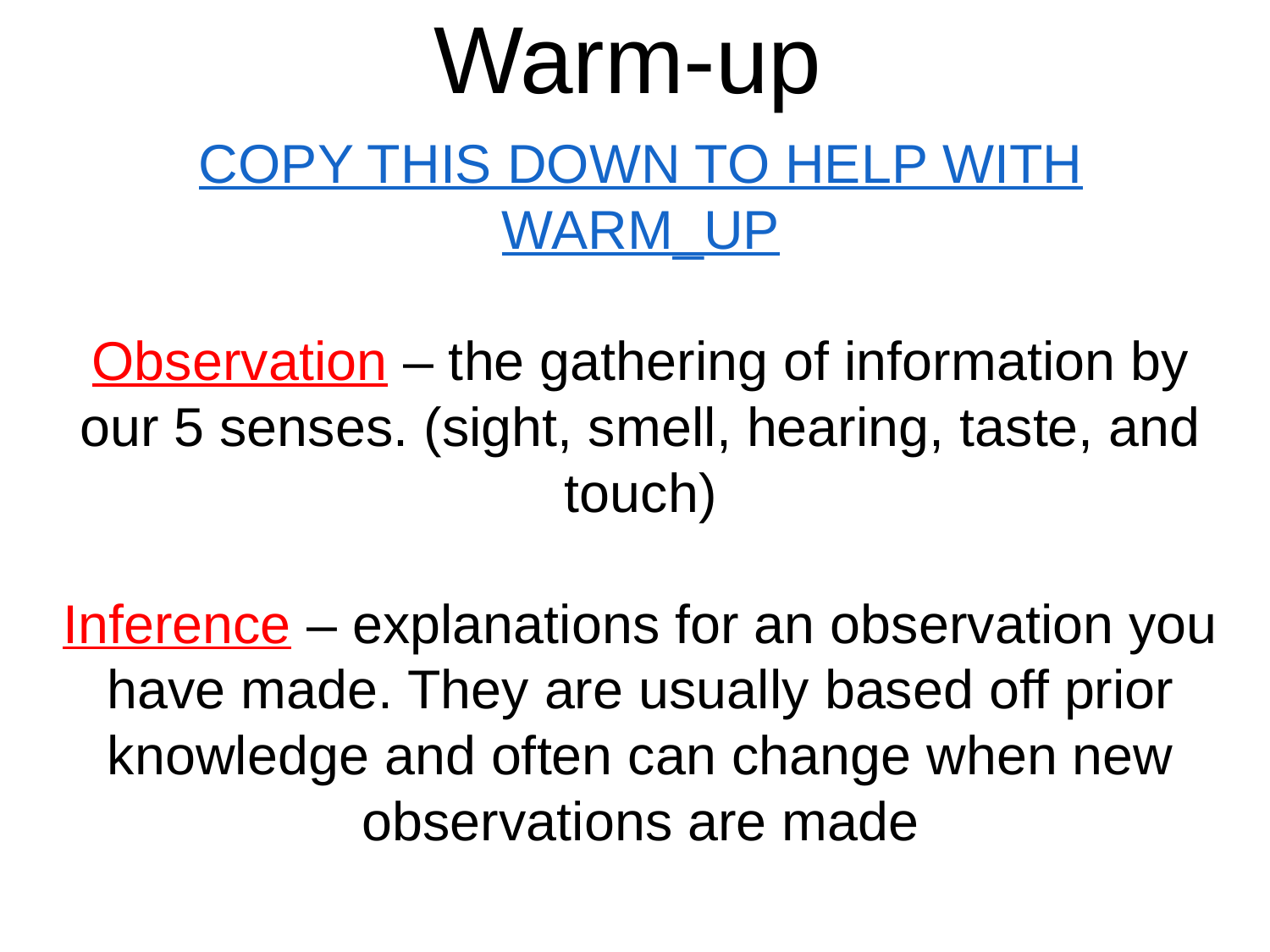

# Warm-up
COPY THIS DOWN TO HELP WITH WARM_UP

Observation – the gathering of information by our 5 senses. (sight, smell, hearing, taste, and touch)

Inference – explanations for an observation you have made. They are usually based off prior knowledge and often can change when new observations are made